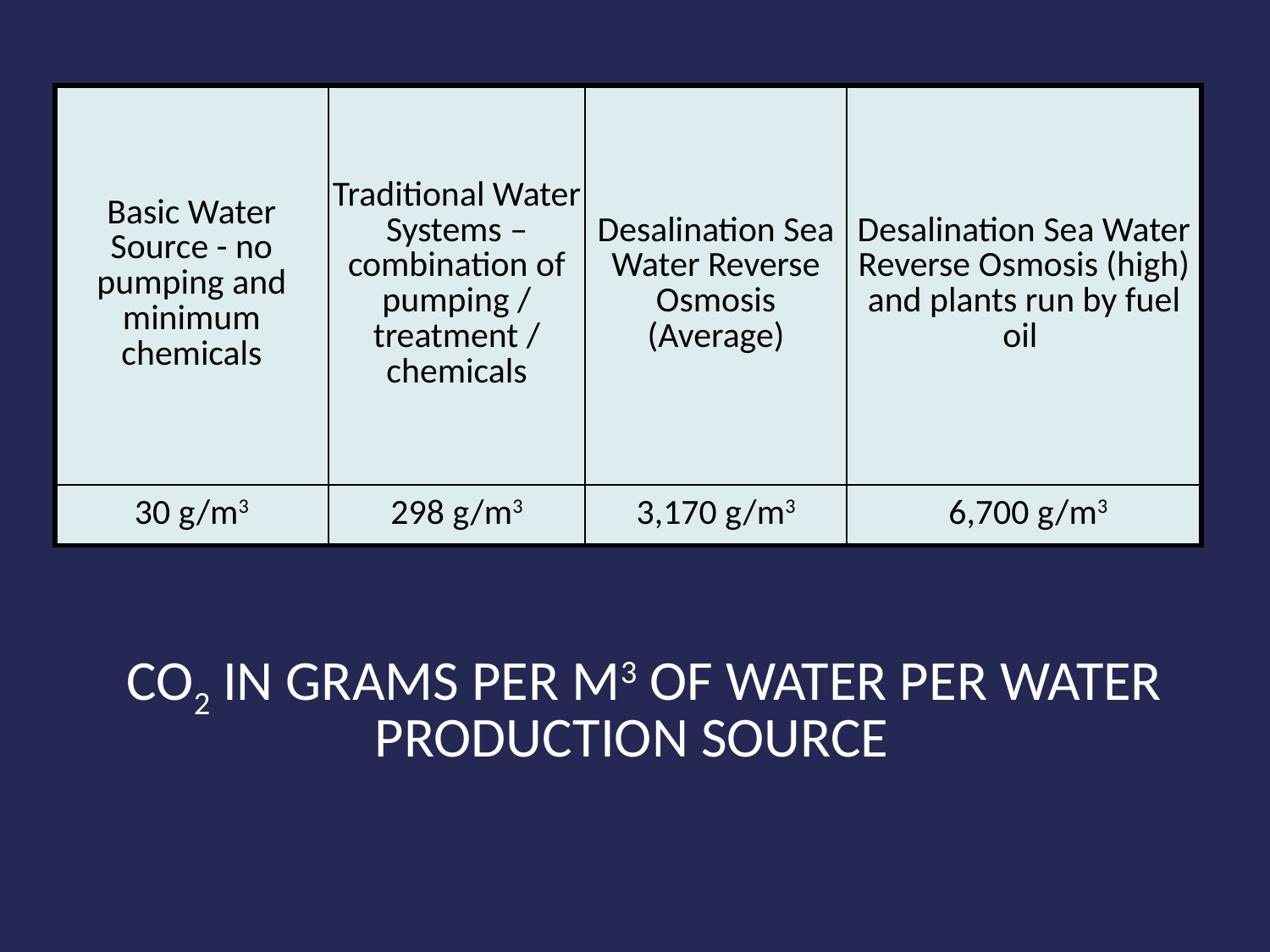

| Basic Water Source - no pumping and minimum chemicals | Traditional Water Systems – combination of pumping / treatment / chemicals | Desalination Sea Water Reverse Osmosis (Average) | Desalination Sea Water Reverse Osmosis (high) and plants run by fuel oil |
| --- | --- | --- | --- |
| 30 g/m3 | 298 g/m3 | 3,170 g/m3 | 6,700 g/m3 |
 CO2 in grams per m3 of water per water production source